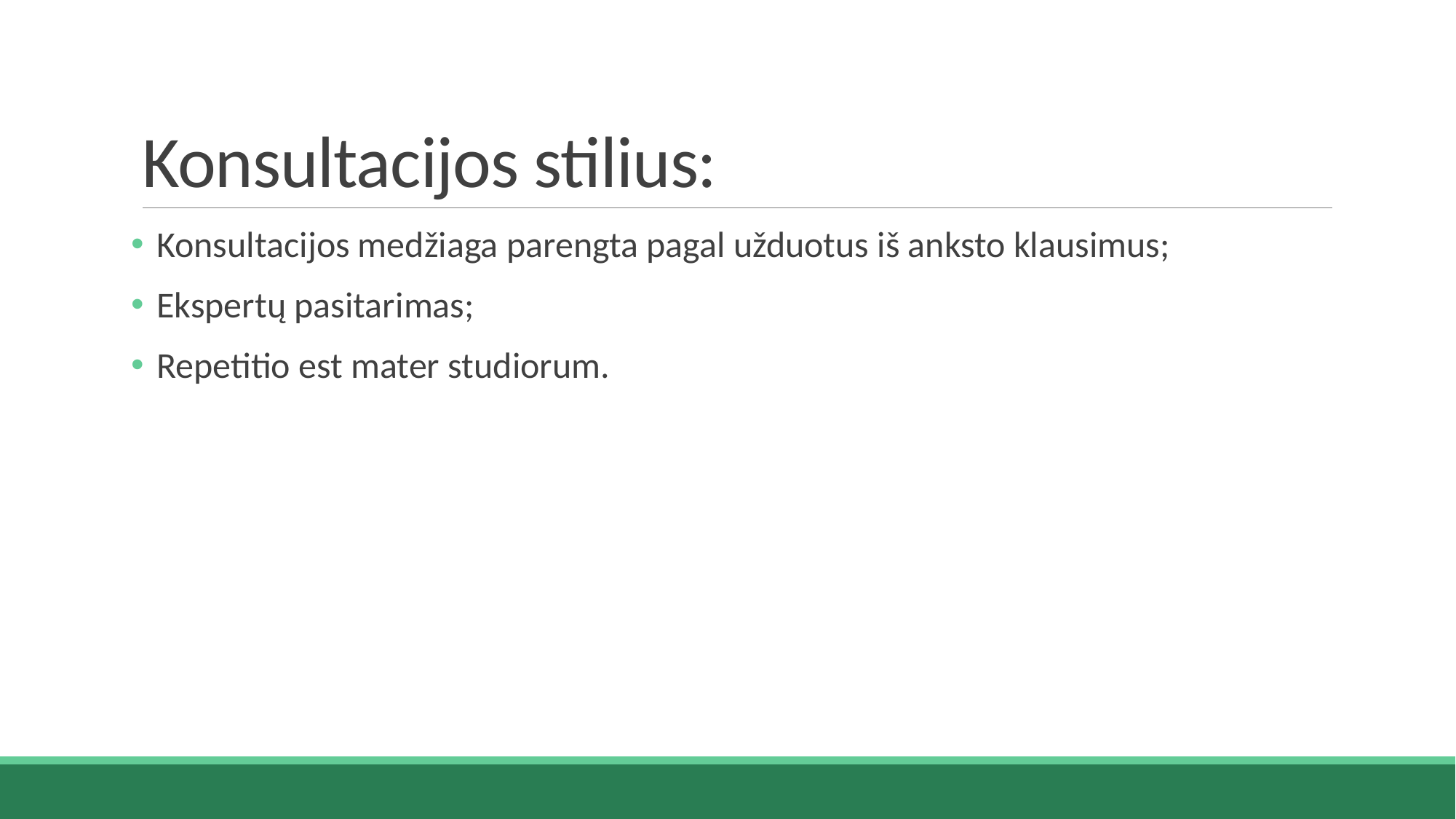

# Konsultacijos stilius:
Konsultacijos medžiaga parengta pagal užduotus iš anksto klausimus;
Ekspertų pasitarimas;
Repetitio est mater studiorum.